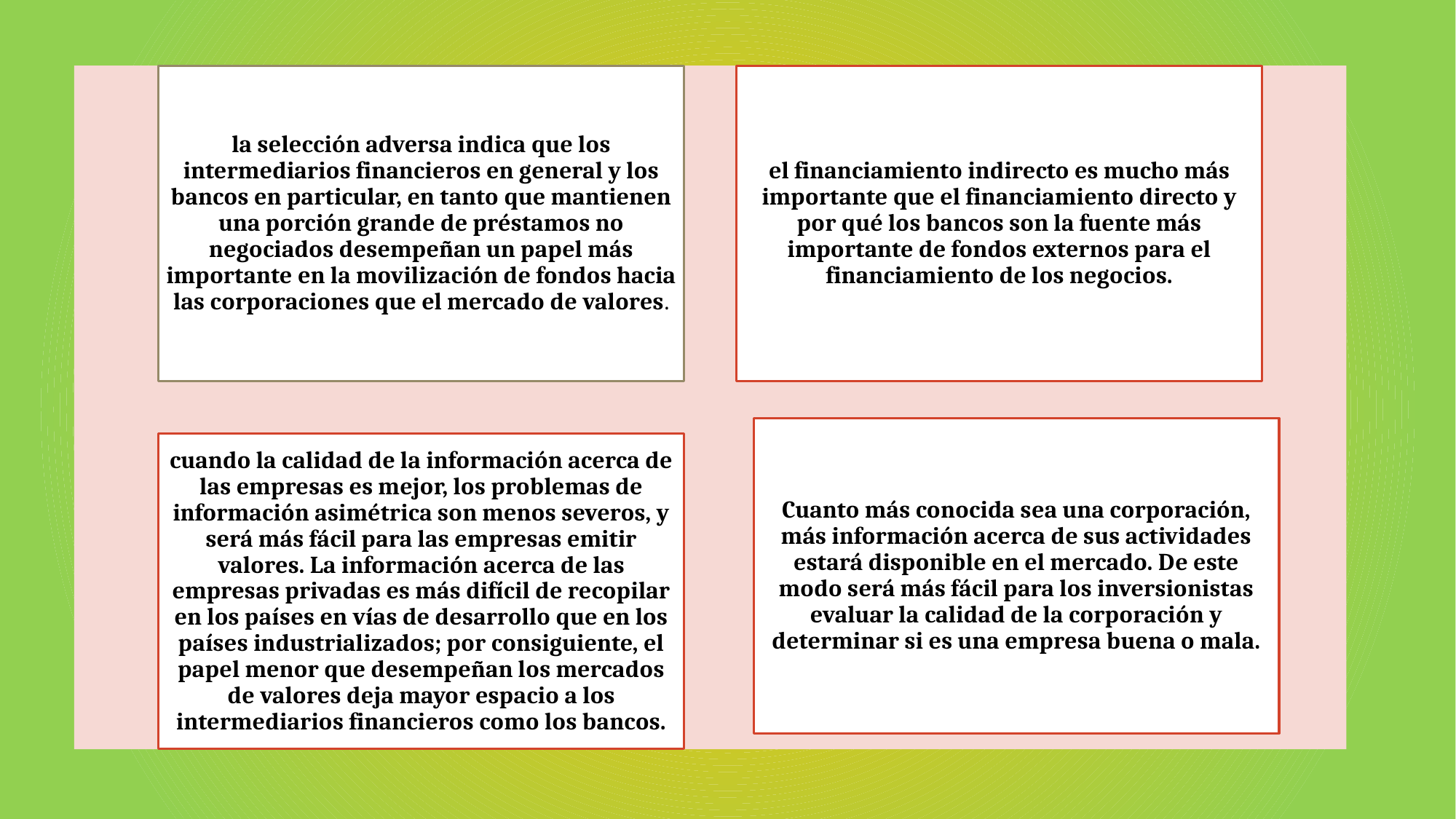

la selección adversa indica que los intermediarios financieros en general y los bancos en particular, en tanto que mantienen una porción grande de préstamos no negociados desempeñan un papel más importante en la movilización de fondos hacia las corporaciones que el mercado de valores.
el financiamiento indirecto es mucho más importante que el financiamiento directo y por qué los bancos son la fuente más importante de fondos externos para el financiamiento de los negocios.
cuando la calidad de la información acerca de las empresas es mejor, los problemas de información asimétrica son menos severos, y será más fácil para las empresas emitir valores. La información acerca de las empresas privadas es más difícil de recopilar en los países en vías de desarrollo que en los países industrializados; por consiguiente, el papel menor que desempeñan los mercados de valores deja mayor espacio a los intermediarios financieros como los bancos.
Cuanto más conocida sea una corporación, más información acerca de sus actividades estará disponible en el mercado. De este modo será más fácil para los inversionistas evaluar la calidad de la corporación y determinar si es una empresa buena o mala.